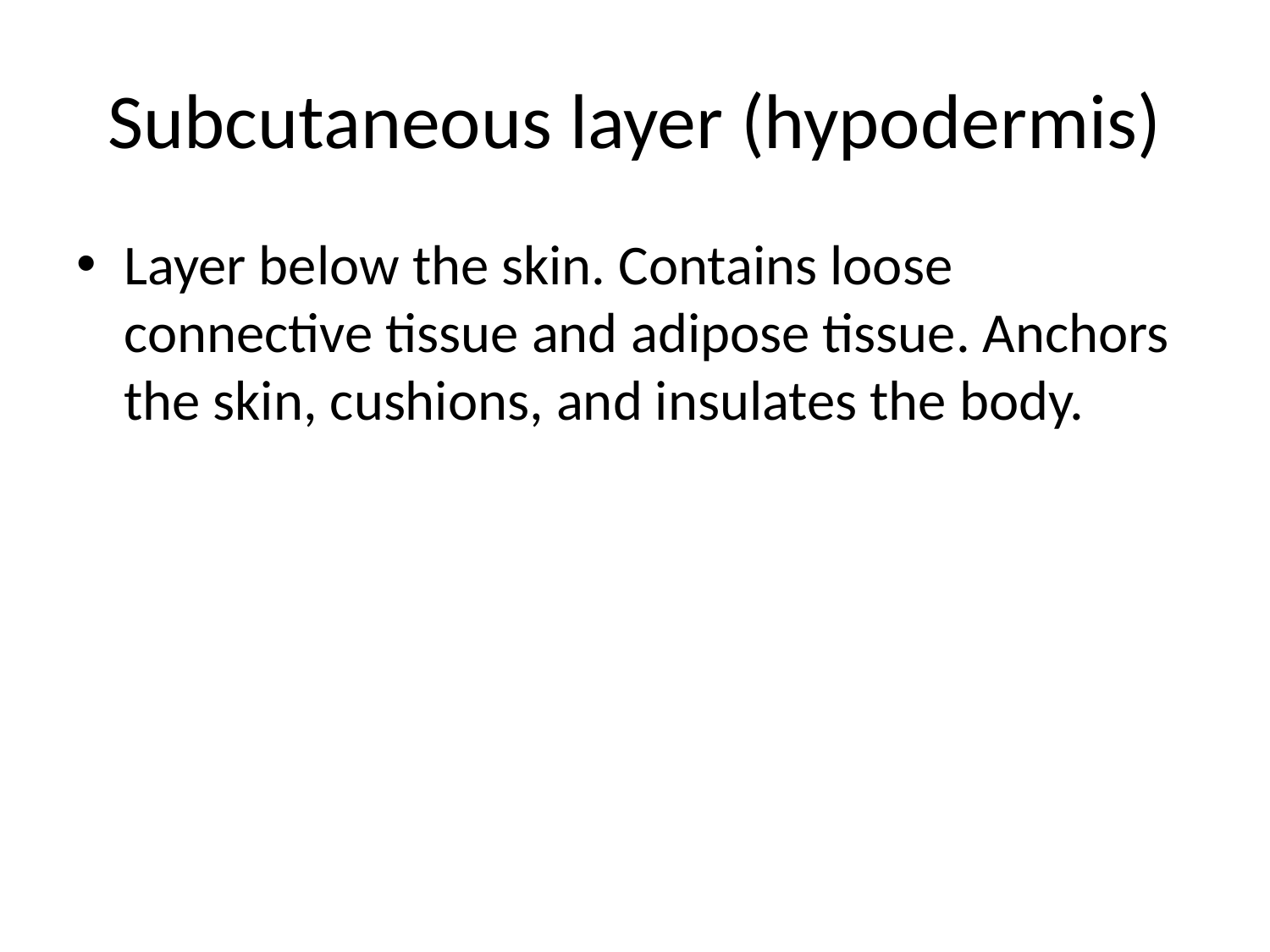

# Subcutaneous layer (hypodermis)
Layer below the skin. Contains loose connective tissue and adipose tissue. Anchors the skin, cushions, and insulates the body.